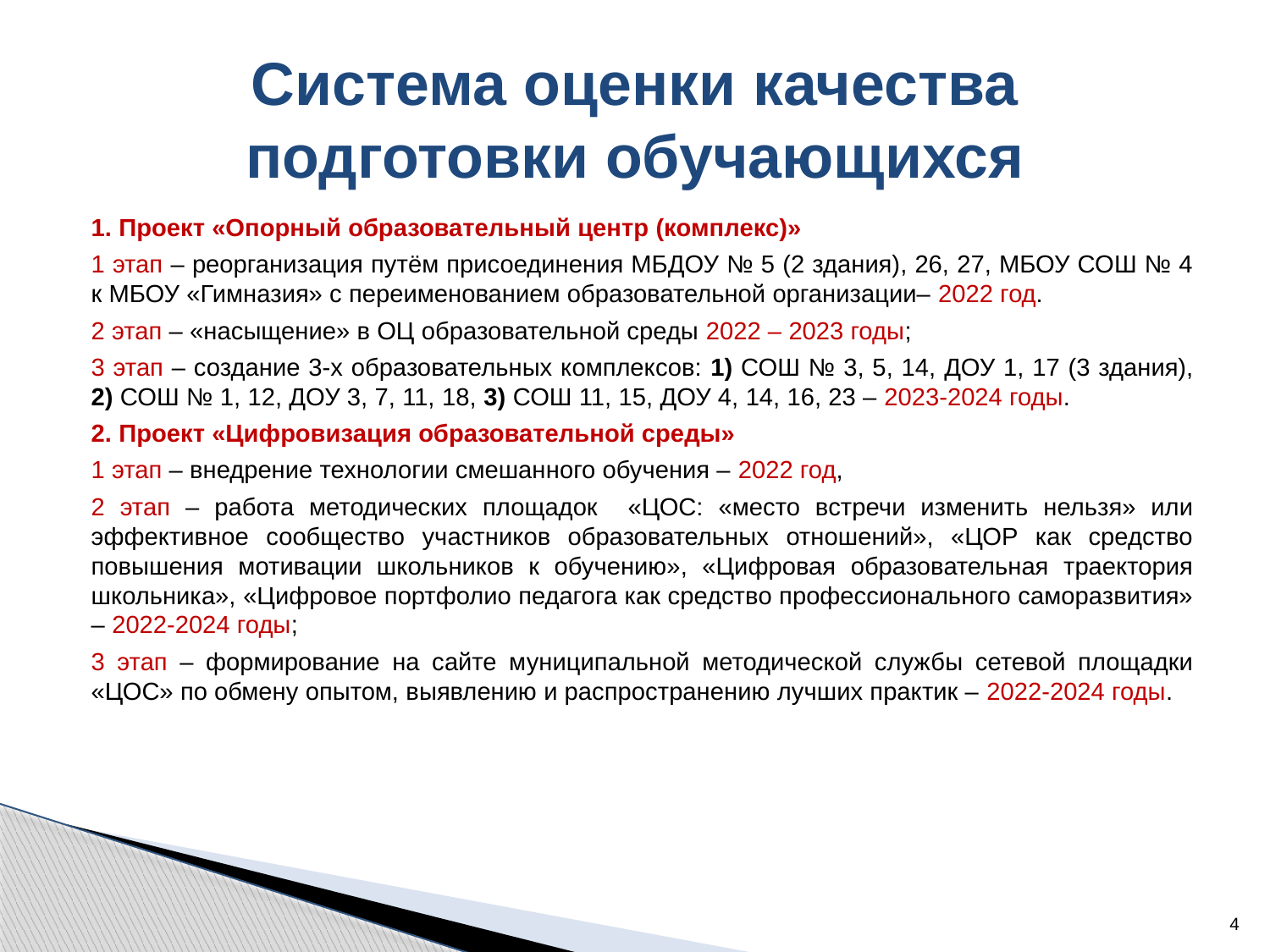

# Система оценки качества подготовки обучающихся
1. Проект «Опорный образовательный центр (комплекс)»
1 этап – реорганизация путём присоединения МБДОУ № 5 (2 здания), 26, 27, МБОУ СОШ № 4 к МБОУ «Гимназия» с переименованием образовательной организации– 2022 год.
2 этап – «насыщение» в ОЦ образовательной среды 2022 – 2023 годы;
3 этап – создание 3-х образовательных комплексов: 1) СОШ № 3, 5, 14, ДОУ 1, 17 (3 здания), 2) СОШ № 1, 12, ДОУ 3, 7, 11, 18, 3) СОШ 11, 15, ДОУ 4, 14, 16, 23 – 2023-2024 годы.
2. Проект «Цифровизация образовательной среды»
1 этап – внедрение технологии смешанного обучения – 2022 год,
2 этап – работа методических площадок  «ЦОС: «место встречи изменить нельзя» или эффективное сообщество участников образовательных отношений», «ЦОР как средство повышения мотивации школьников к обучению», «Цифровая образовательная траектория школьника», «Цифровое портфолио педагога как средство профессионального саморазвития» – 2022-2024 годы;
3 этап – формирование на сайте муниципальной методической службы сетевой площадки «ЦОС» по обмену опытом, выявлению и распространению лучших практик – 2022-2024 годы.

4